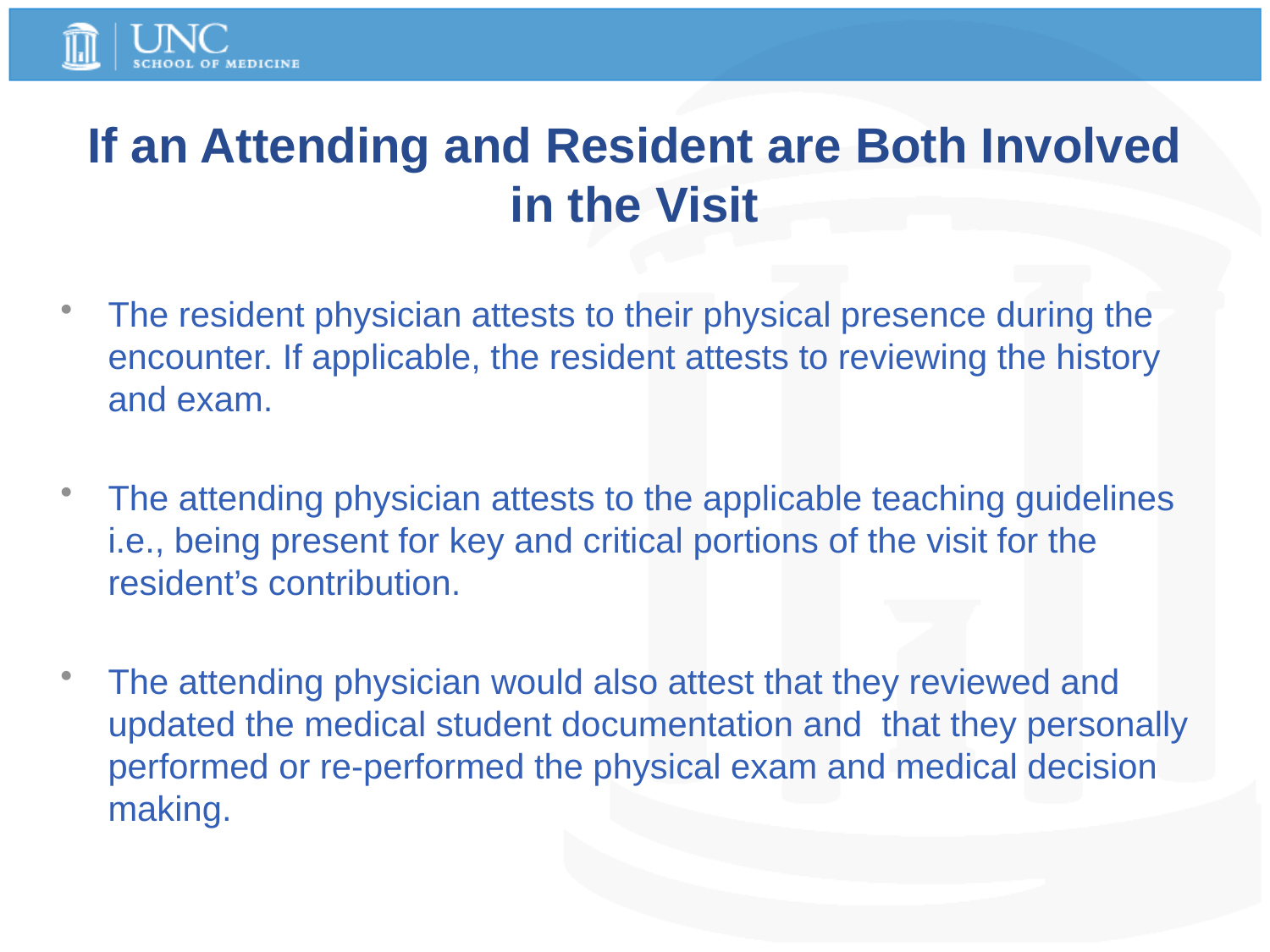

# If an Attending and Resident are Both Involved in the Visit
The resident physician attests to their physical presence during the encounter. If applicable, the resident attests to reviewing the history and exam.

The attending physician attests to the applicable teaching guidelines i.e., being present for key and critical portions of the visit for the resident’s contribution.

The attending physician would also attest that they reviewed and updated the medical student documentation and  that they personally performed or re-performed the physical exam and medical decision making.